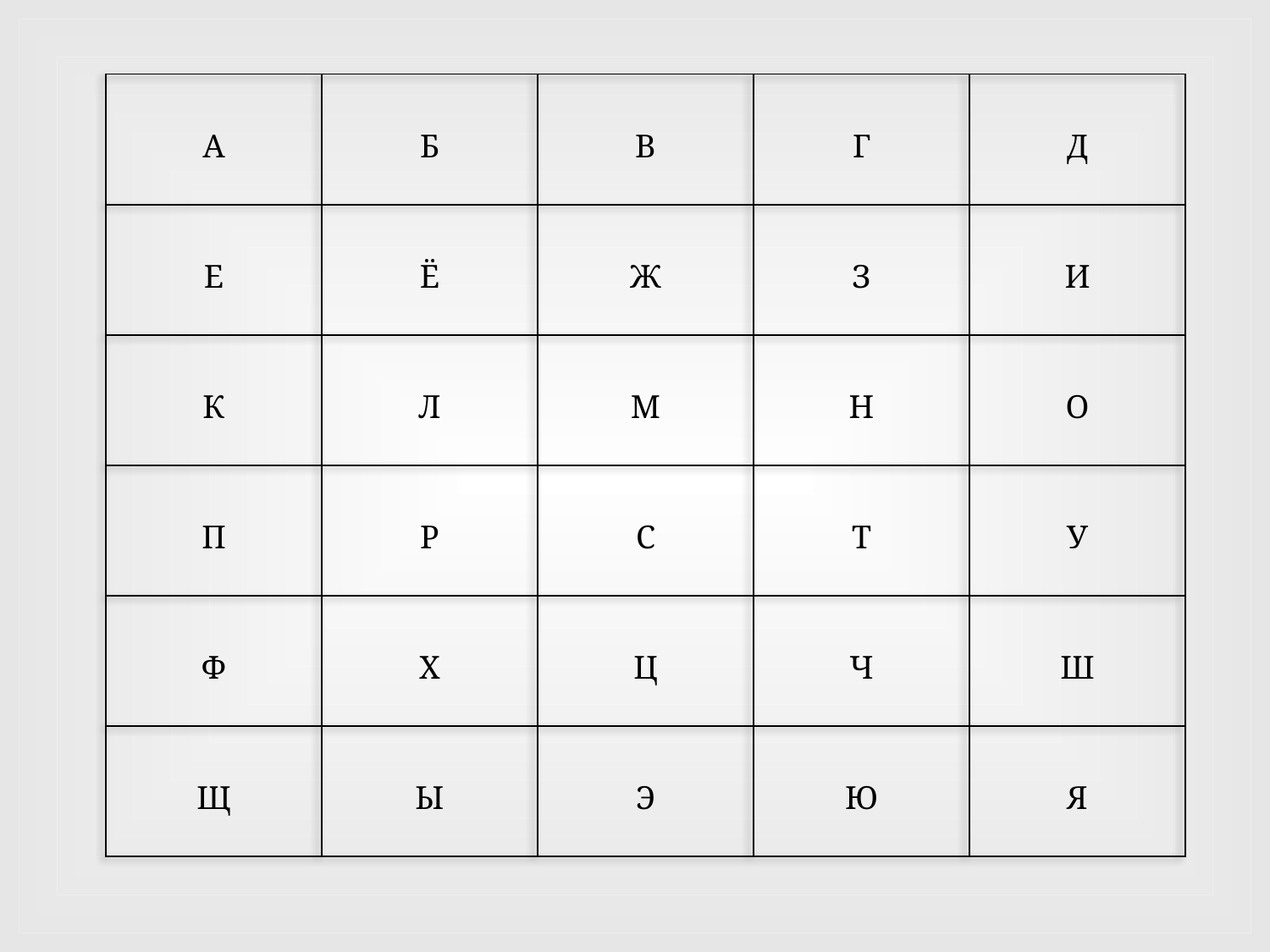

| А | б | в | г | д |
| --- | --- | --- | --- | --- |
| Е | Ё | Ж | З | И |
| К | Л | м | н | о |
| п | р | с | т | у |
| ф | х | ц | ч | ш |
| щ | ы | э | ю | я |